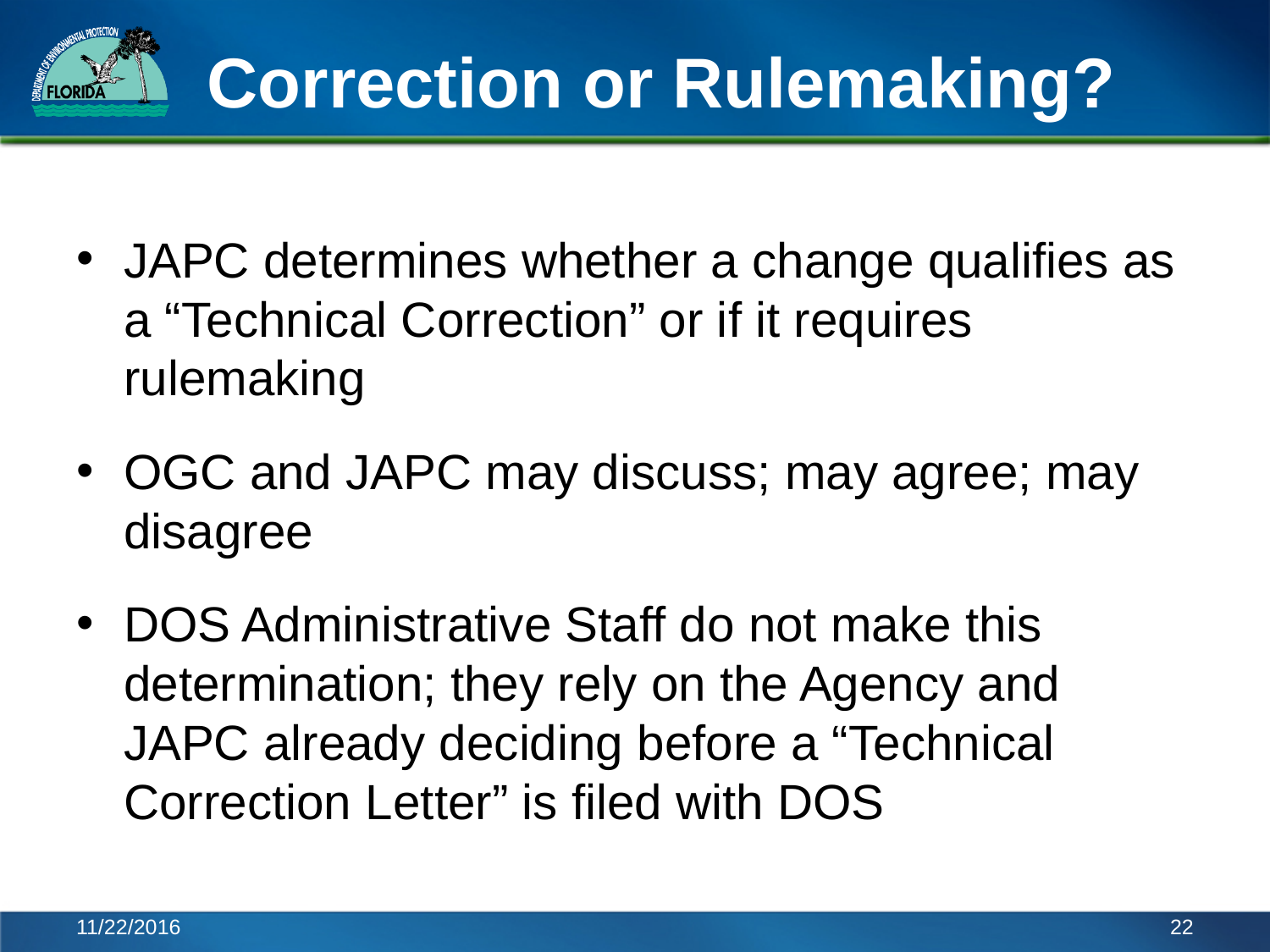

# Correction or Rulemaking?
JAPC determines whether a change qualifies as a “Technical Correction” or if it requires rulemaking

OGC and JAPC may discuss; may agree; may disagree

DOS Administrative Staff do not make this determination; they rely on the Agency and JAPC already deciding before a “Technical Correction Letter” is filed with DOS
11/22/2016
22